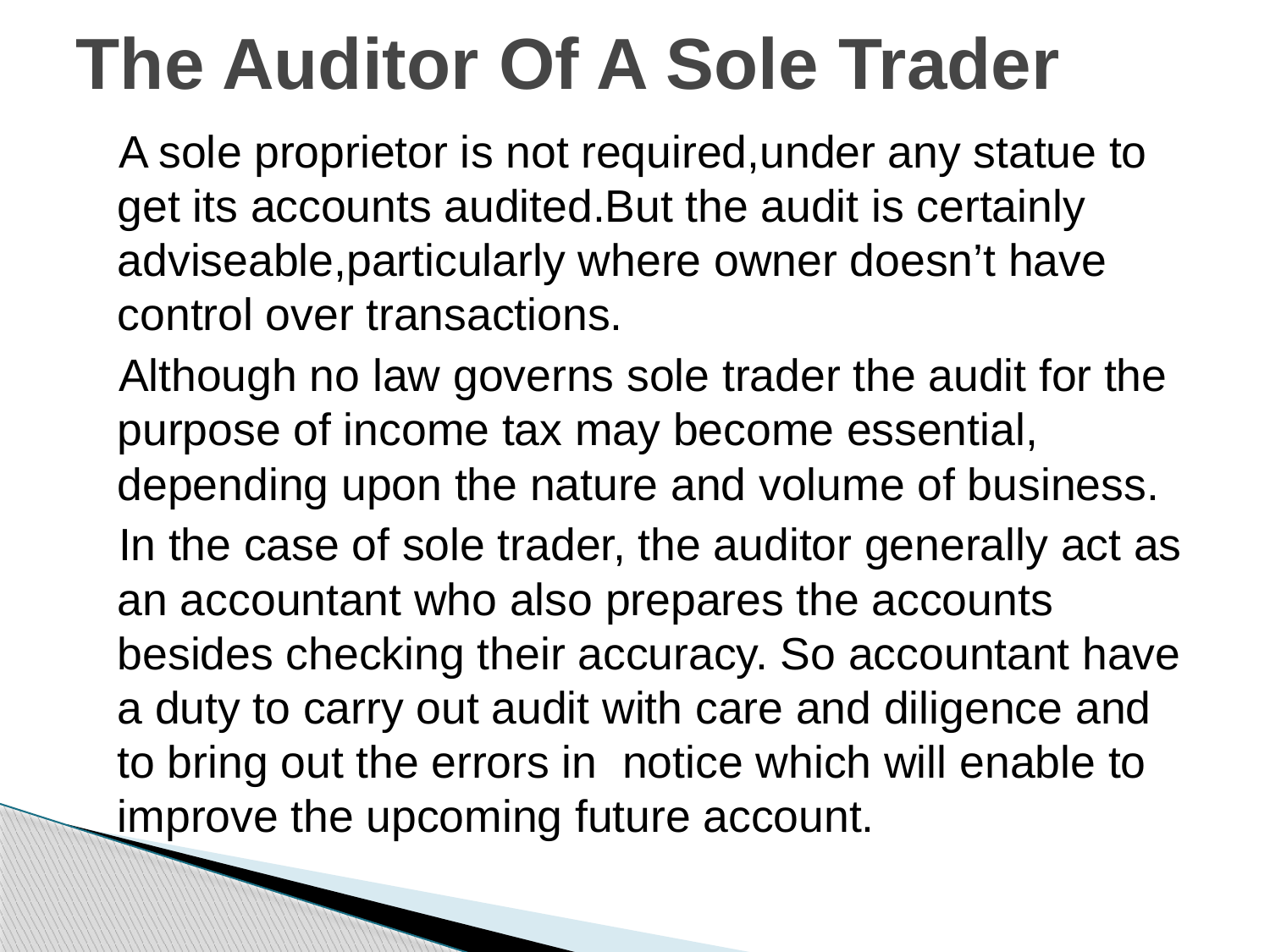

# The Auditor Of A Sole Trader
   A sole proprietor is not required,under any statue to get its accounts audited.But the audit is certainly adviseable,particularly where owner doesn’t have control over transactions.
   Although no law governs sole trader the audit for the purpose of income tax may become essential, depending upon the nature and volume of business.
   In the case of sole trader, the auditor generally act as an accountant who also prepares the accounts besides checking their accuracy. So accountant have a duty to carry out audit with care and diligence and to bring out the errors in  notice which will enable to improve the upcoming future account.